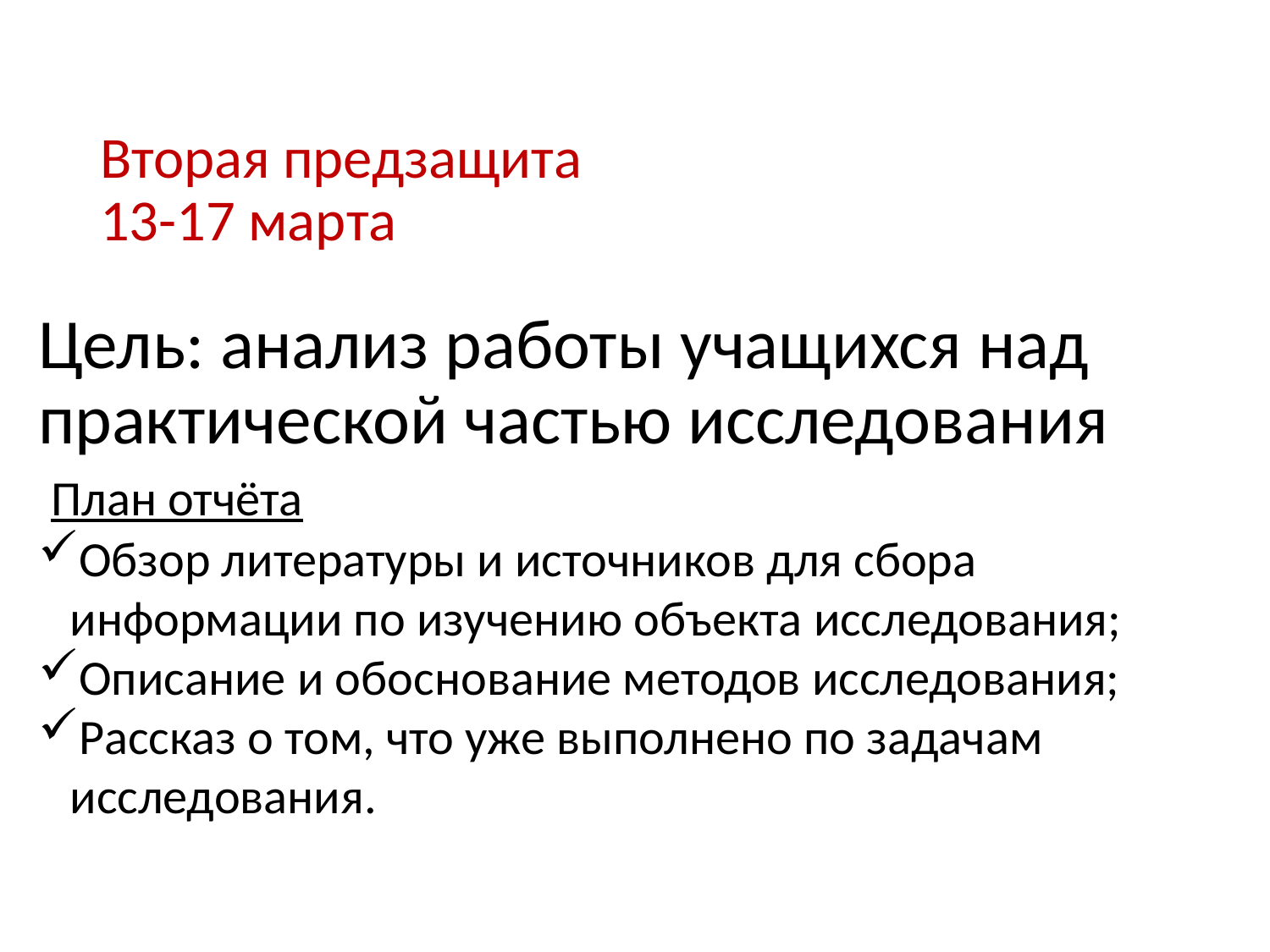

# Вторая предзащита 13-17 марта
Цель: анализ работы учащихся над практической частью исследования
 План отчёта
Обзор литературы и источников для сбора информации по изучению объекта исследования;
Описание и обоснование методов исследования;
Рассказ о том, что уже выполнено по задачам исследования.